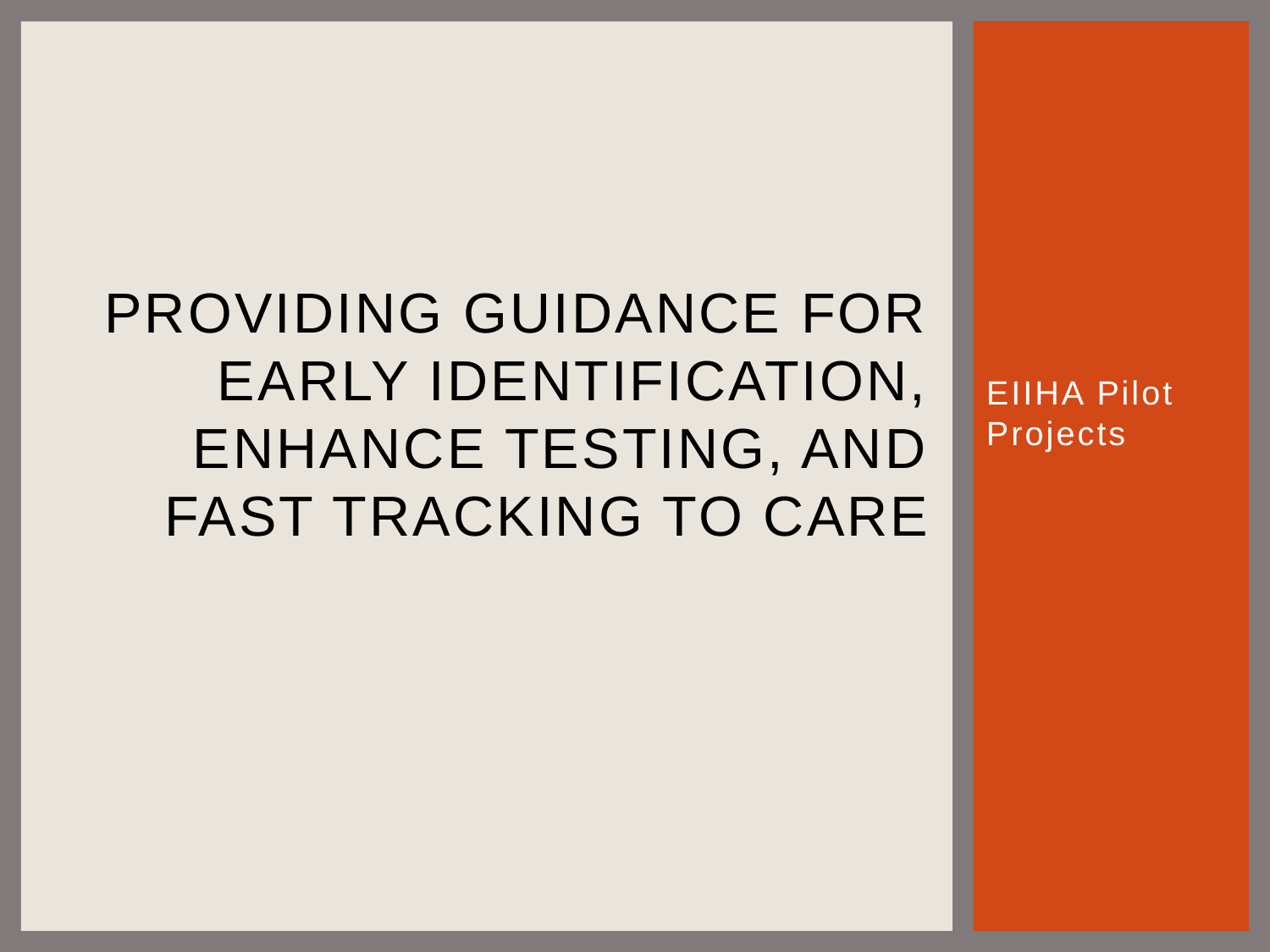

# Providing Guidance For Early Identification, Enhance Testing, and Fast Tracking to Care
EIIHA Pilot Projects